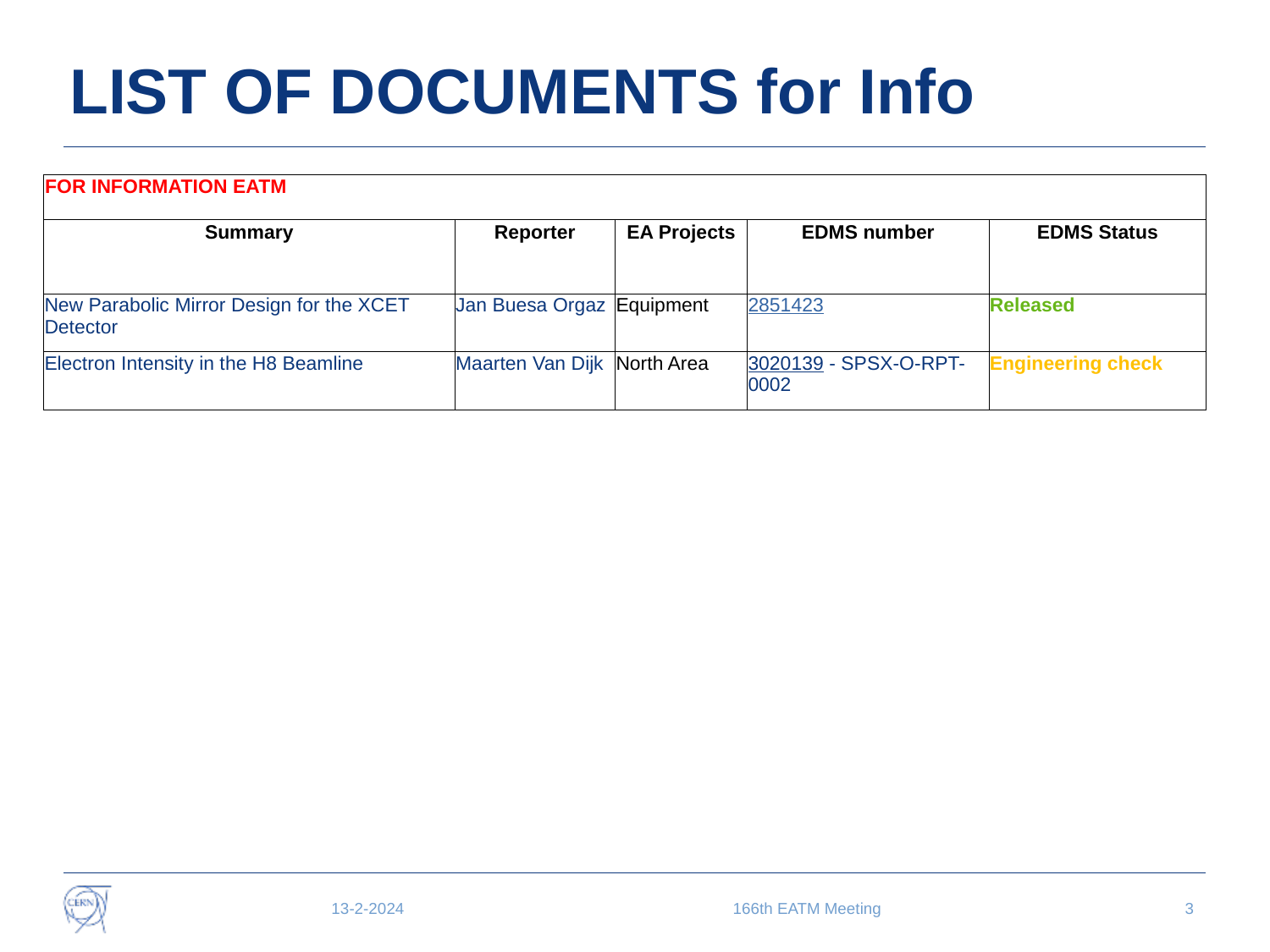

# LIST OF DOCUMENTS for Info
| FOR INFORMATION EATM |  |  |  |  |
| --- | --- | --- | --- | --- |
| Summary | Reporter | EA Projects | EDMS number | EDMS Status |
| New Parabolic Mirror Design for the XCET Detector | Jan Buesa Orgaz | Equipment | 2851423 | Released |
| Electron Intensity in the H8 Beamline | Maarten Van Dijk | North Area | 3020139 - SPSX-O-RPT-0002 | Engineering check |
13-2-2024
166th EATM Meeting
3